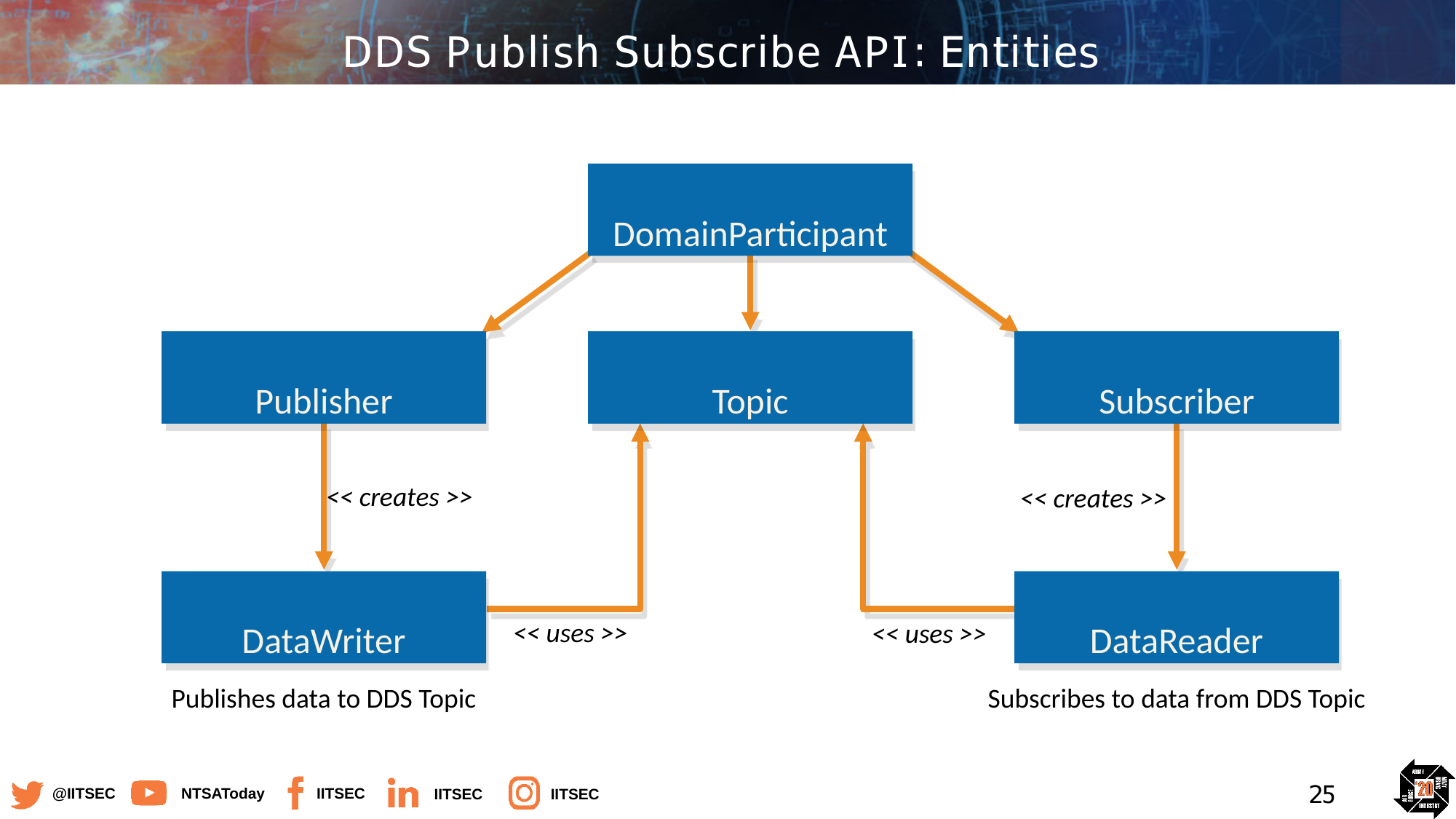

# DDS Publish Subscribe API: Entities

DomainParticipant

Publisher

Topic

Subscriber

<< creates >>
<< creates >>

DataWriter

DataReader
<< uses >>
<< uses >>
Publishes data to DDS Topic
Subscribes to data from DDS Topic
25